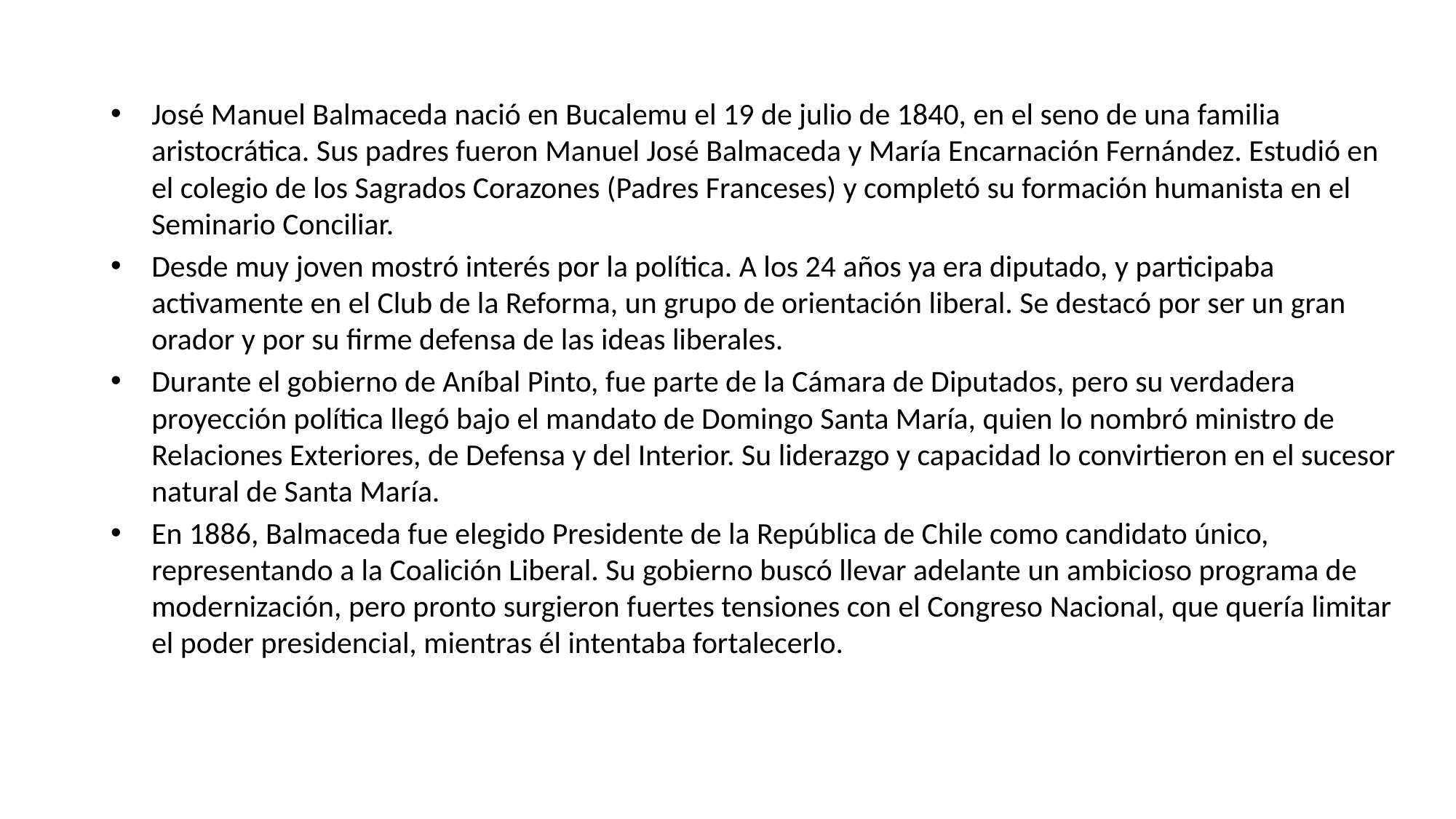

José Manuel Balmaceda nació en Bucalemu el 19 de julio de 1840, en el seno de una familia aristocrática. Sus padres fueron Manuel José Balmaceda y María Encarnación Fernández. Estudió en el colegio de los Sagrados Corazones (Padres Franceses) y completó su formación humanista en el Seminario Conciliar.
Desde muy joven mostró interés por la política. A los 24 años ya era diputado, y participaba activamente en el Club de la Reforma, un grupo de orientación liberal. Se destacó por ser un gran orador y por su firme defensa de las ideas liberales.
Durante el gobierno de Aníbal Pinto, fue parte de la Cámara de Diputados, pero su verdadera proyección política llegó bajo el mandato de Domingo Santa María, quien lo nombró ministro de Relaciones Exteriores, de Defensa y del Interior. Su liderazgo y capacidad lo convirtieron en el sucesor natural de Santa María.
En 1886, Balmaceda fue elegido Presidente de la República de Chile como candidato único, representando a la Coalición Liberal. Su gobierno buscó llevar adelante un ambicioso programa de modernización, pero pronto surgieron fuertes tensiones con el Congreso Nacional, que quería limitar el poder presidencial, mientras él intentaba fortalecerlo.